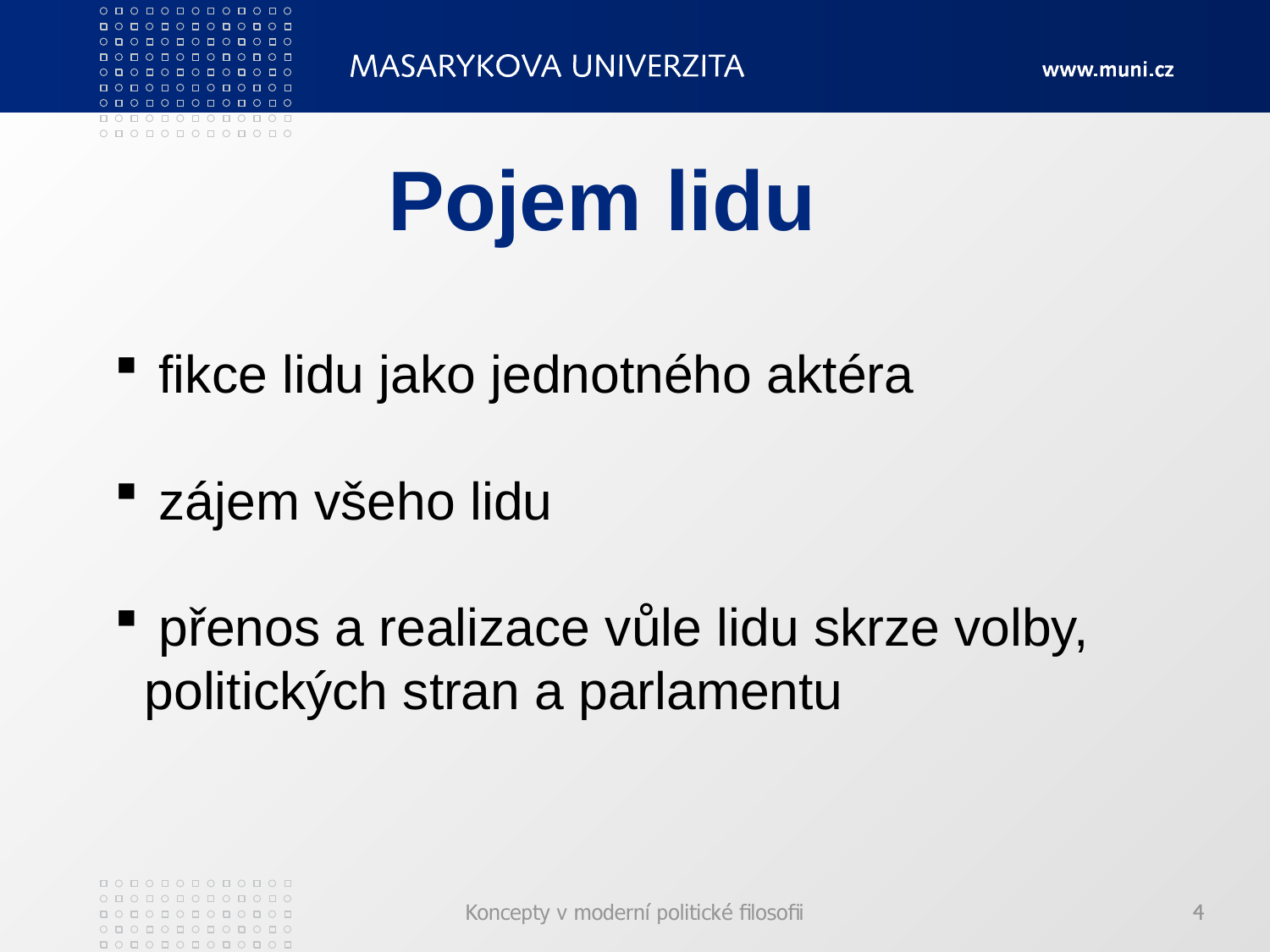

# Pojem lidu
 fikce lidu jako jednotného aktéra

 zájem všeho lidu

 přenos a realizace vůle lidu skrze volby, 	politických stran a parlamentu
Koncepty v moderní politické filosofii
4